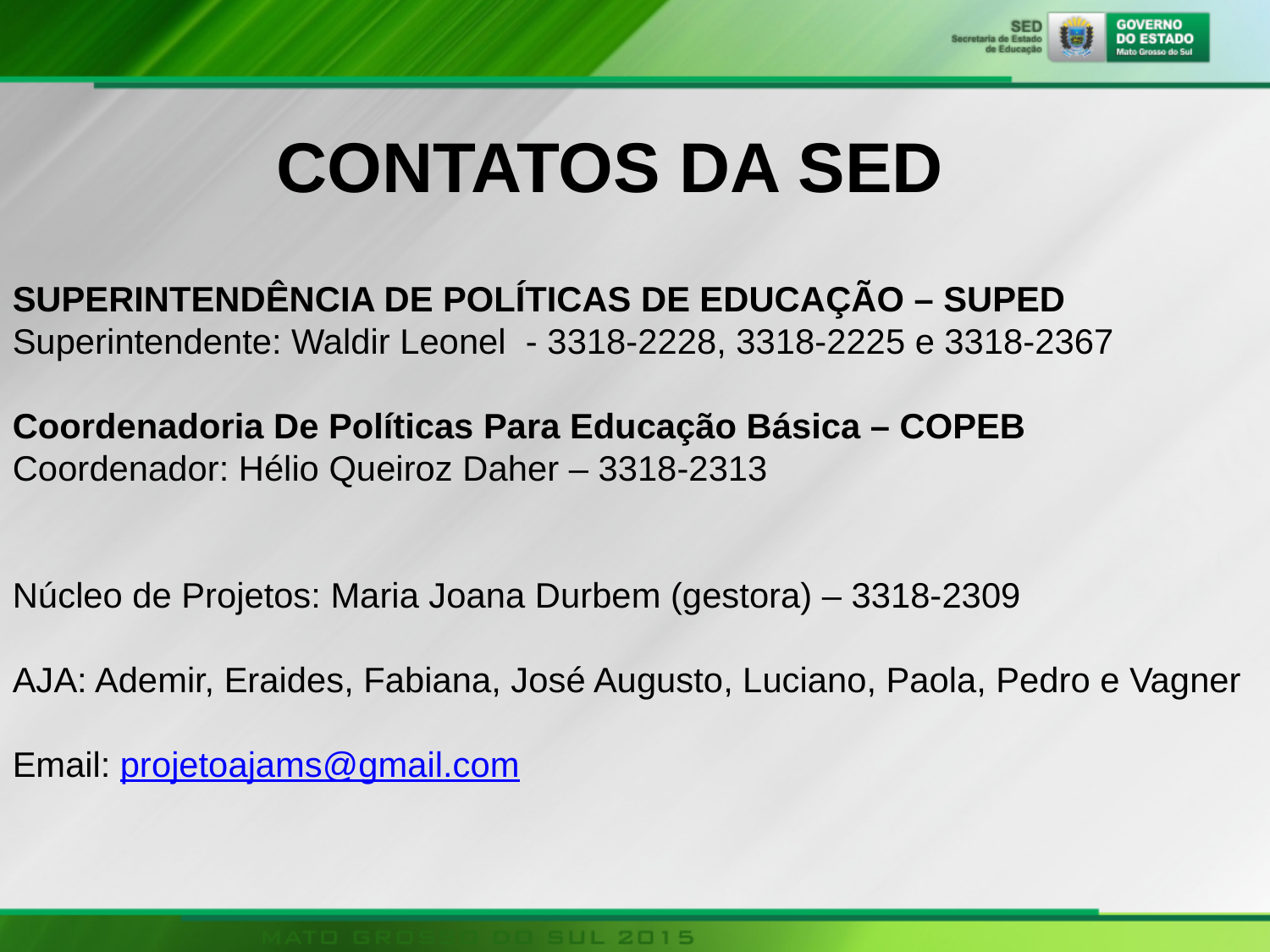

CONTATOS DA SED
SUPERINTENDÊNCIA DE POLÍTICAS DE EDUCAÇÃO – SUPED
Superintendente: Waldir Leonel  - 3318-2228, 3318-2225 e 3318-2367

Coordenadoria De Políticas Para Educação Básica – COPEB
Coordenador: Hélio Queiroz Daher – 3318-2313

Núcleo de Projetos: Maria Joana Durbem (gestora) – 3318-2309

AJA: Ademir, Eraides, Fabiana, José Augusto, Luciano, Paola, Pedro e Vagner

Email: projetoajams@gmail.com